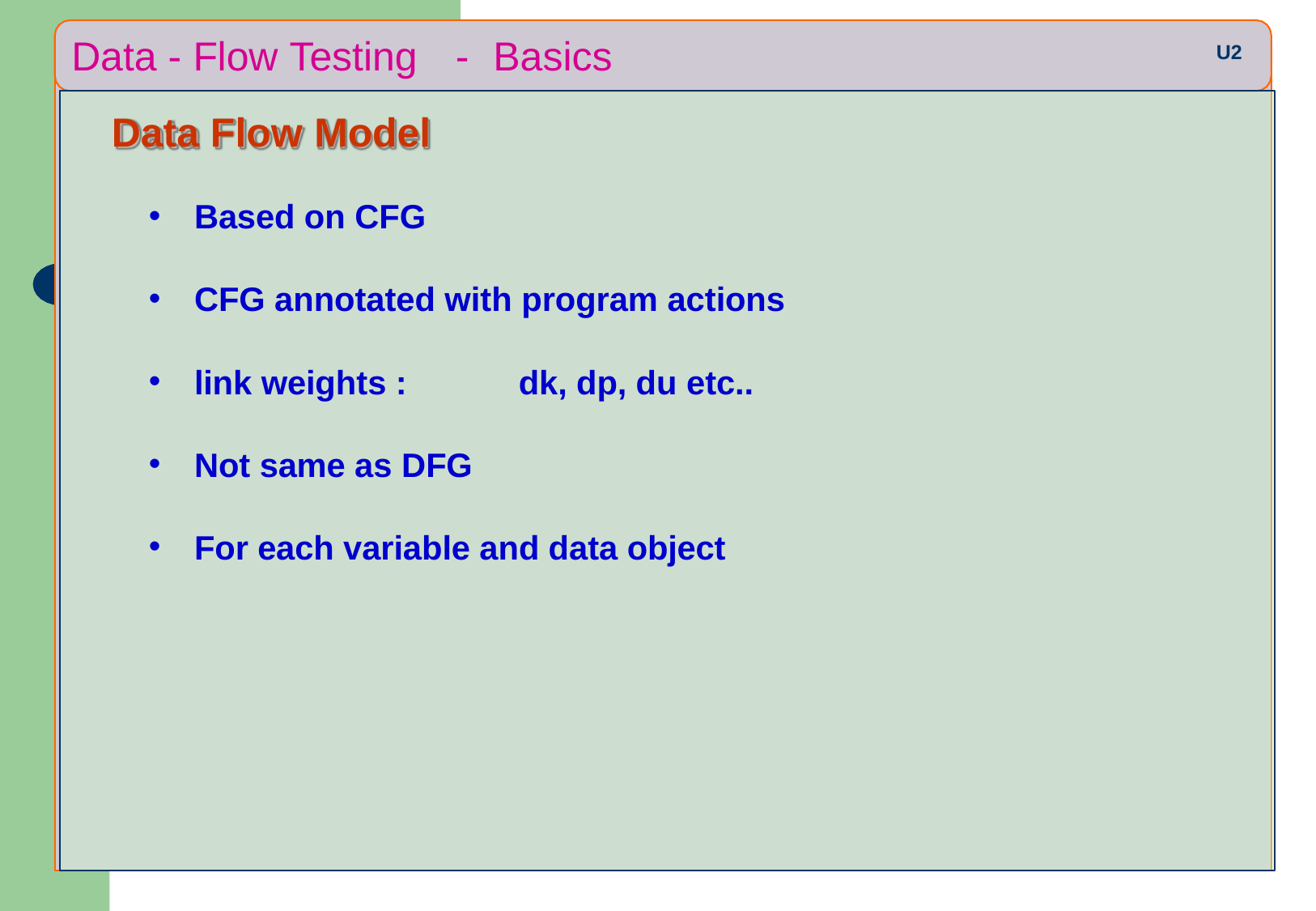

# Data - Flow Testing
-	Basics
U2

Data Flow Model
Based on CFG

CFG annotated with program actions

link weights :	dk, dp, du etc..

Not same as DFG

For each variable and data object